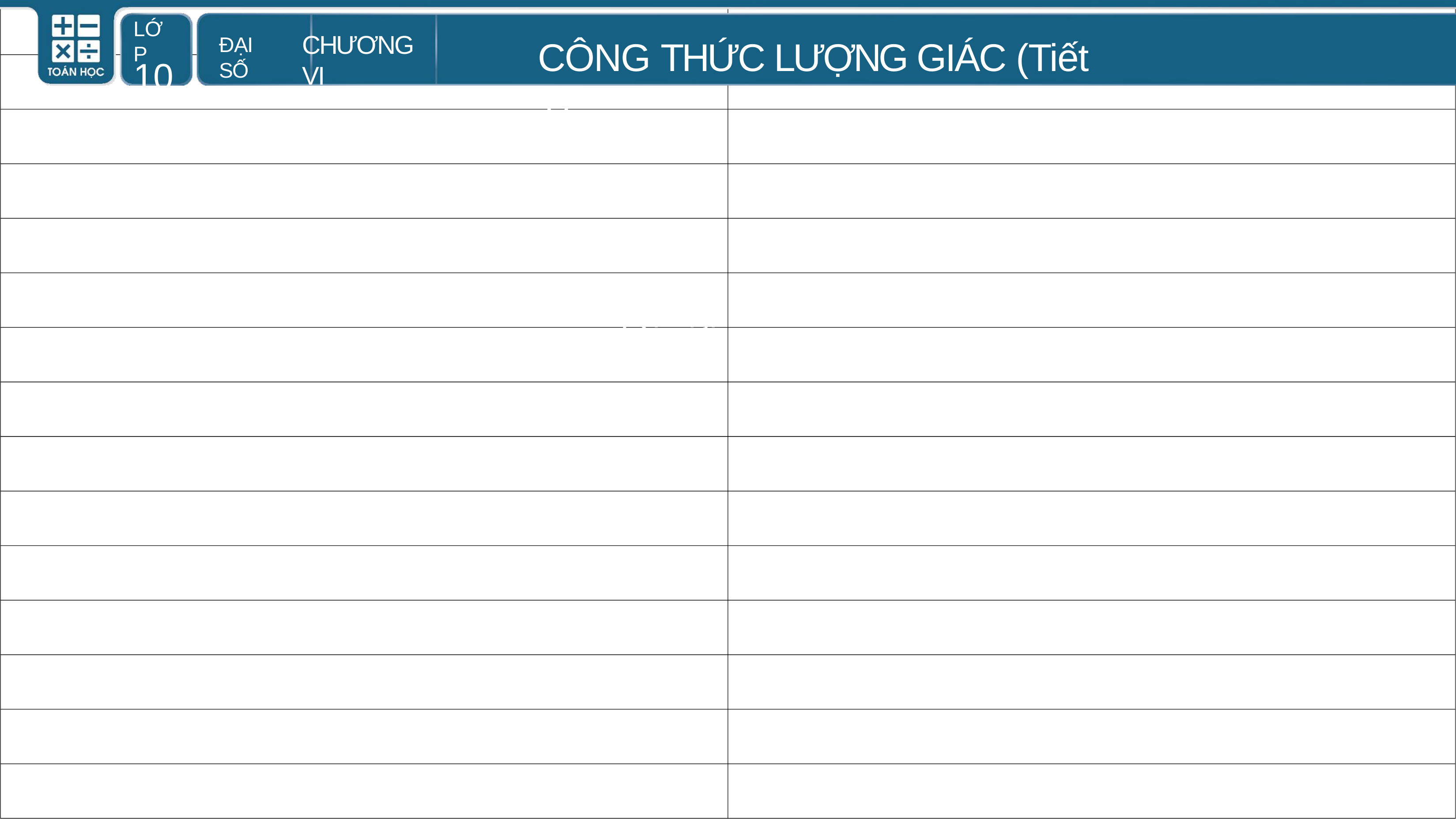

LỚP
CHƯƠNG VI
ĐẠI SỐ
CÔNG THỨC LƯỢNG GIÁC (Tiết 1)
10
Lời giải